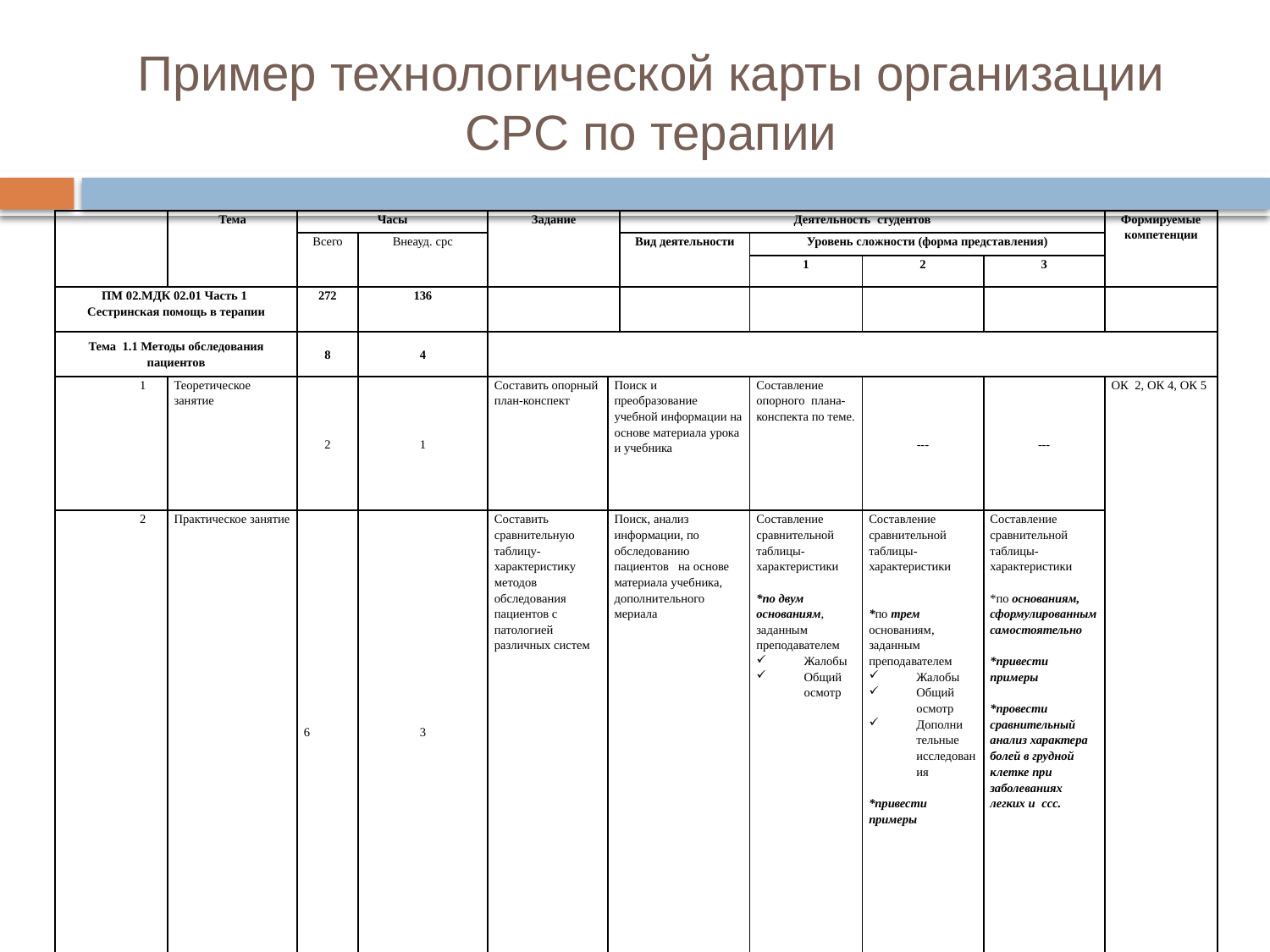

# Пример технологической карты организации СРС по терапии
|  | Тема | Часы |  | Задание |  | Деятельность студентов |  |  |  | Формируемые компетенции |
| --- | --- | --- | --- | --- | --- | --- | --- | --- | --- | --- |
|  |  | Всего | Внеауд. срс |  |  | Вид деятельности | Уровень сложности (форма представления) |  |  |  |
|  |  |  |  |  |  |  | 1 | 2 | 3 |  |
| ПМ 02.МДК 02.01 Часть 1 Сестринская помощь в терапии |  | 272 | 136 |  |  |  |  |  |  |  |
| Тема 1.1 Методы обследования пациентов |  | 8 | 4 |  |  |  |  |  |  |  |
| 1 | Теоретическое занятие | 2 | 1 | Составить опорный план-конспект | Поиск и преобразование учебной информации на основе материала урока и учебника |  | Составление опорного плана-конспекта по теме. | --- | --- | ОК 2, ОК 4, ОК 5 |
| 2 | Практическое занятие | 6 | 3 | Составить сравнительную таблицу-характеристику методов обследования пациентов с патологией различных систем | Поиск, анализ информации, по обследованию пациентов на основе материала учебника, дополнительного мериала |  | Составление сравнительной таблицы-характеристики   \*по двум основаниям, заданным преподавателем Жалобы Общий осмотр | Составление сравнительной таблицы-характеристики     \*по трем основаниям, заданным преподавателем Жалобы Общий осмотр Дополни тельные исследования   \*привести примеры | Составление сравнительной таблицы-характеристики   \*по основаниям, сформулированным самостоятельно   \*привести примеры   \*провести сравнительный анализ характера болей в грудной клетке при заболеваниях легких и ссс. |  |
|  |  |  |  |  |  |  |  |  |  |  |